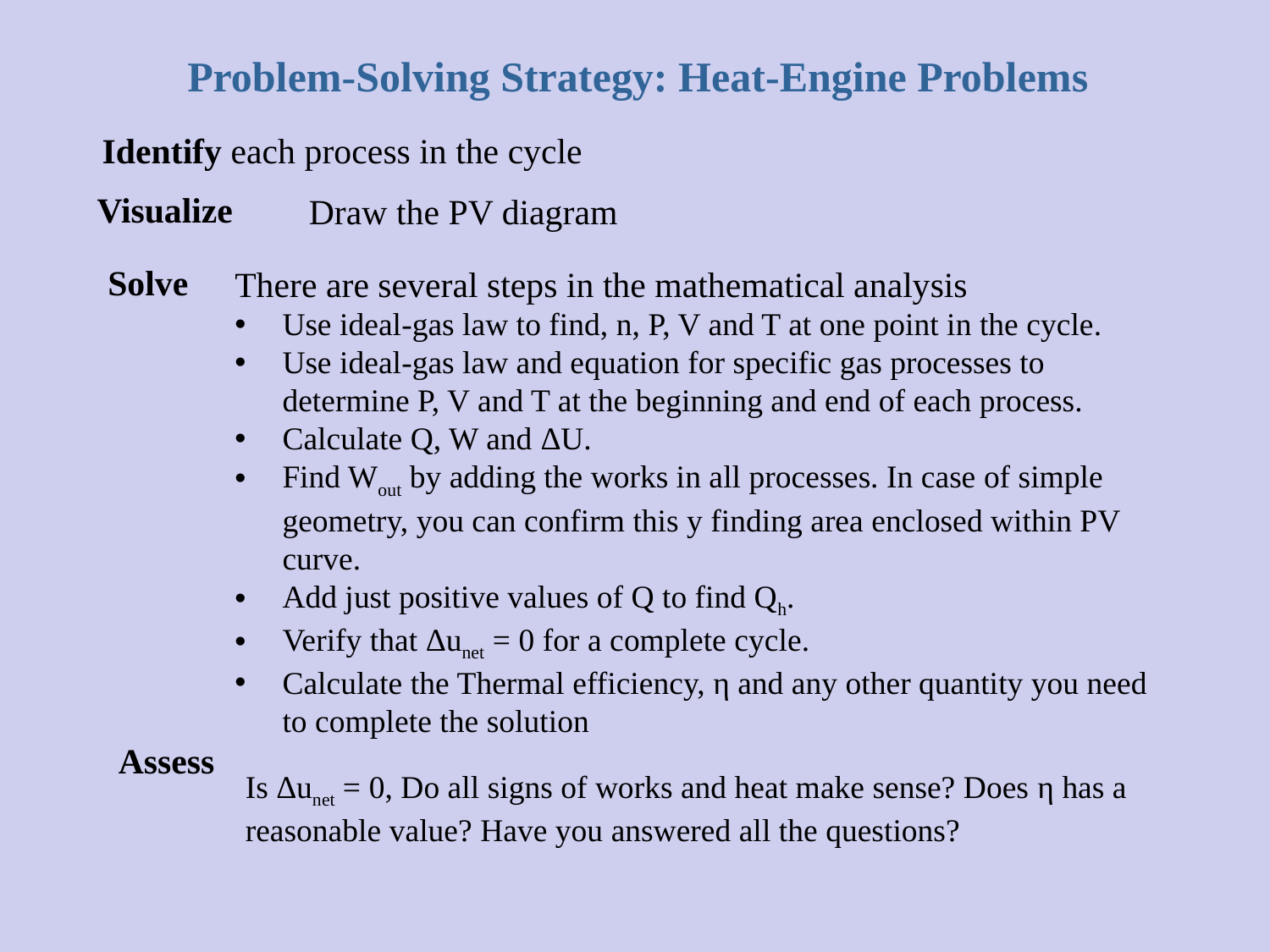

# Problem-Solving Strategy: Heat-Engine Problems
Identify each process in the cycle
Visualize
Draw the PV diagram
Solve
There are several steps in the mathematical analysis
Use ideal-gas law to find, n, P, V and T at one point in the cycle.
Use ideal-gas law and equation for specific gas processes to determine P, V and T at the beginning and end of each process.
Calculate Q, W and ΔU.
Find Wout by adding the works in all processes. In case of simple geometry, you can confirm this y finding area enclosed within PV curve.
Add just positive values of Q to find Qh.
Verify that Δunet = 0 for a complete cycle.
Calculate the Thermal efficiency, η and any other quantity you need to complete the solution
Assess
Is Δunet = 0, Do all signs of works and heat make sense? Does η has a reasonable value? Have you answered all the questions?